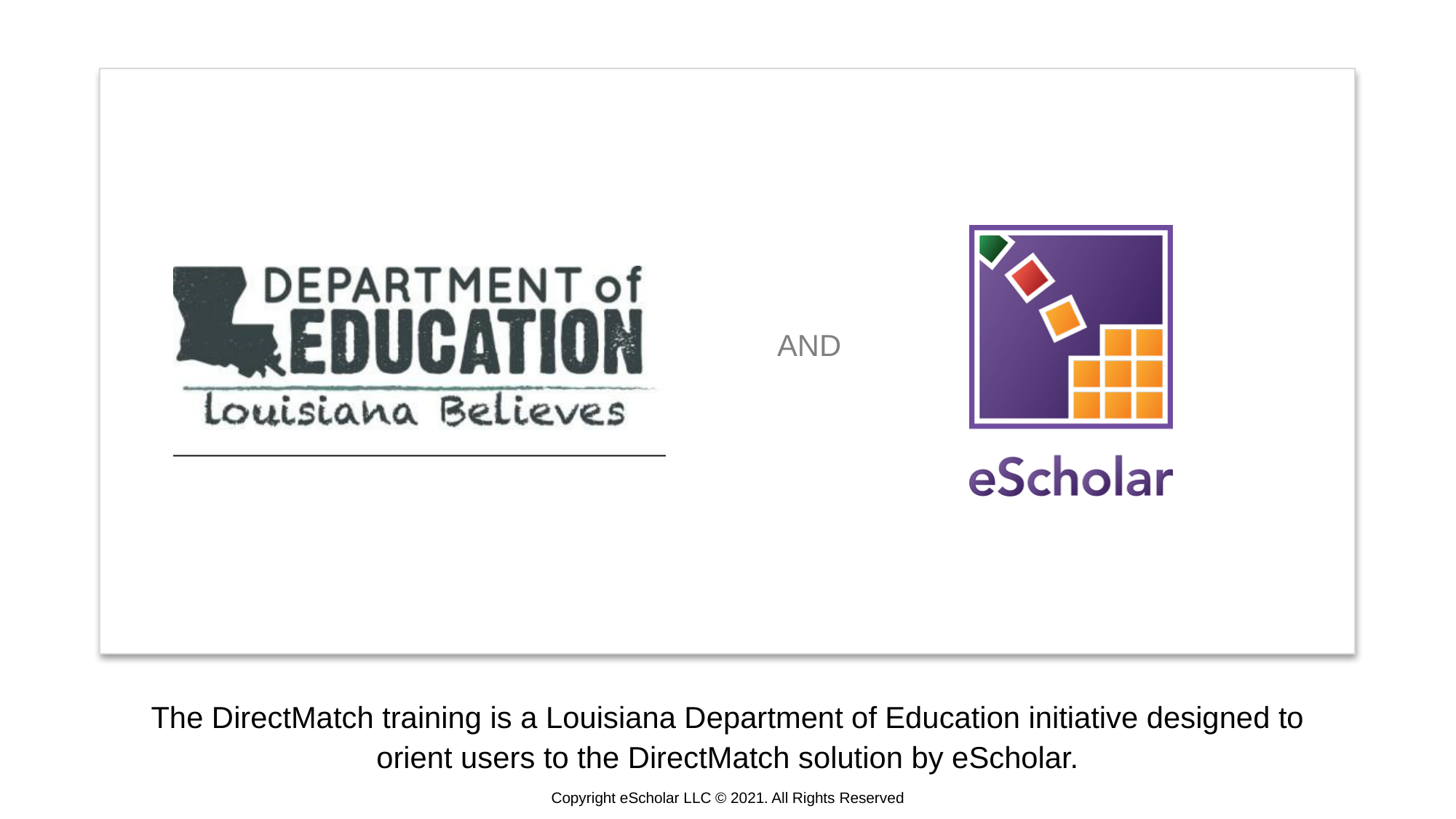

# The DirectMatch training is a Louisiana Department of Education initiative designed to orient users to the DirectMatch solution by eScholar.